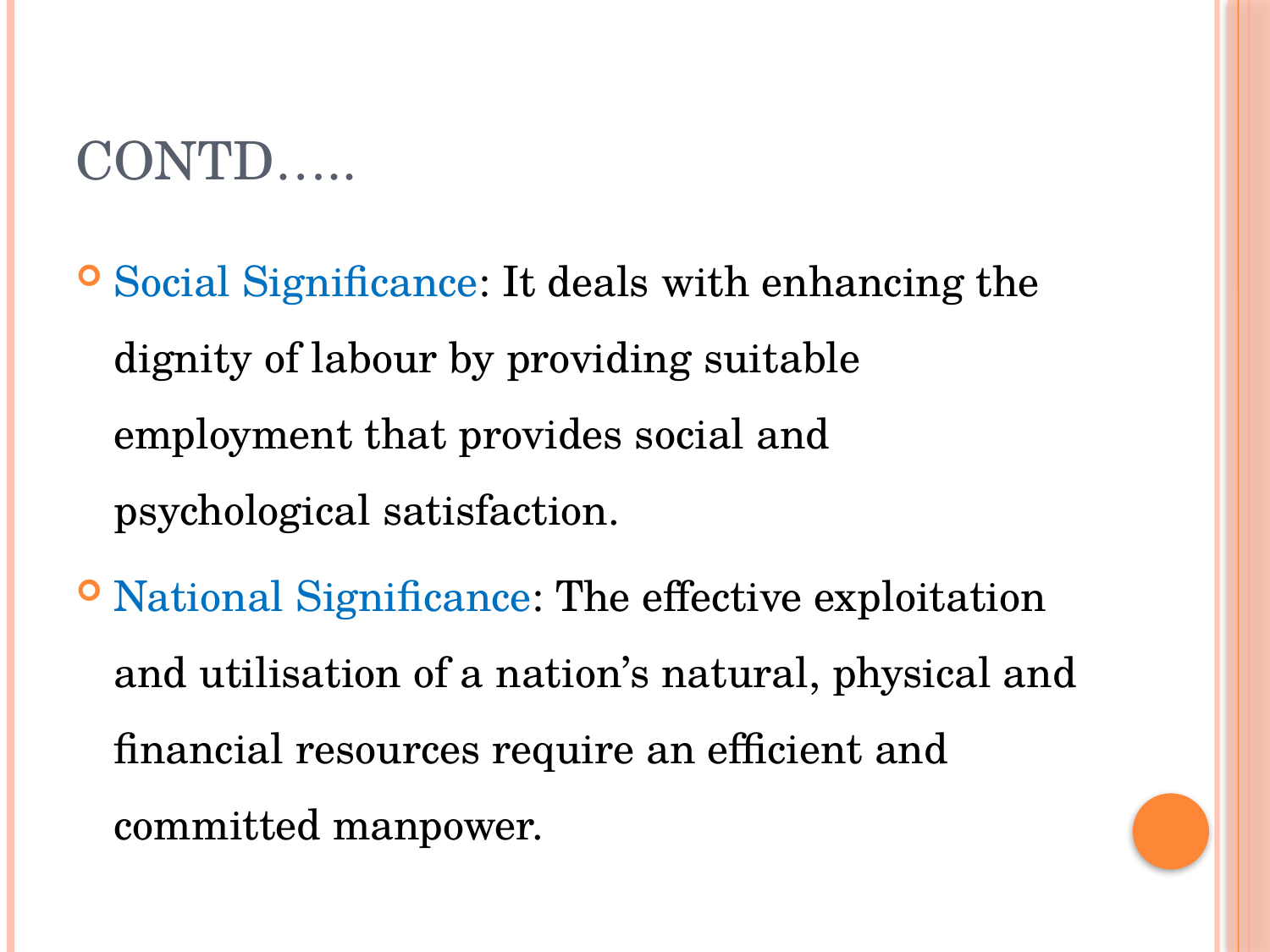

# Contd…..
Social Significance: It deals with enhancing the dignity of labour by providing suitable employment that provides social and psychological satisfaction.
National Significance: The effective exploitation and utilisation of a nation’s natural, physical and financial resources require an efficient and committed manpower.